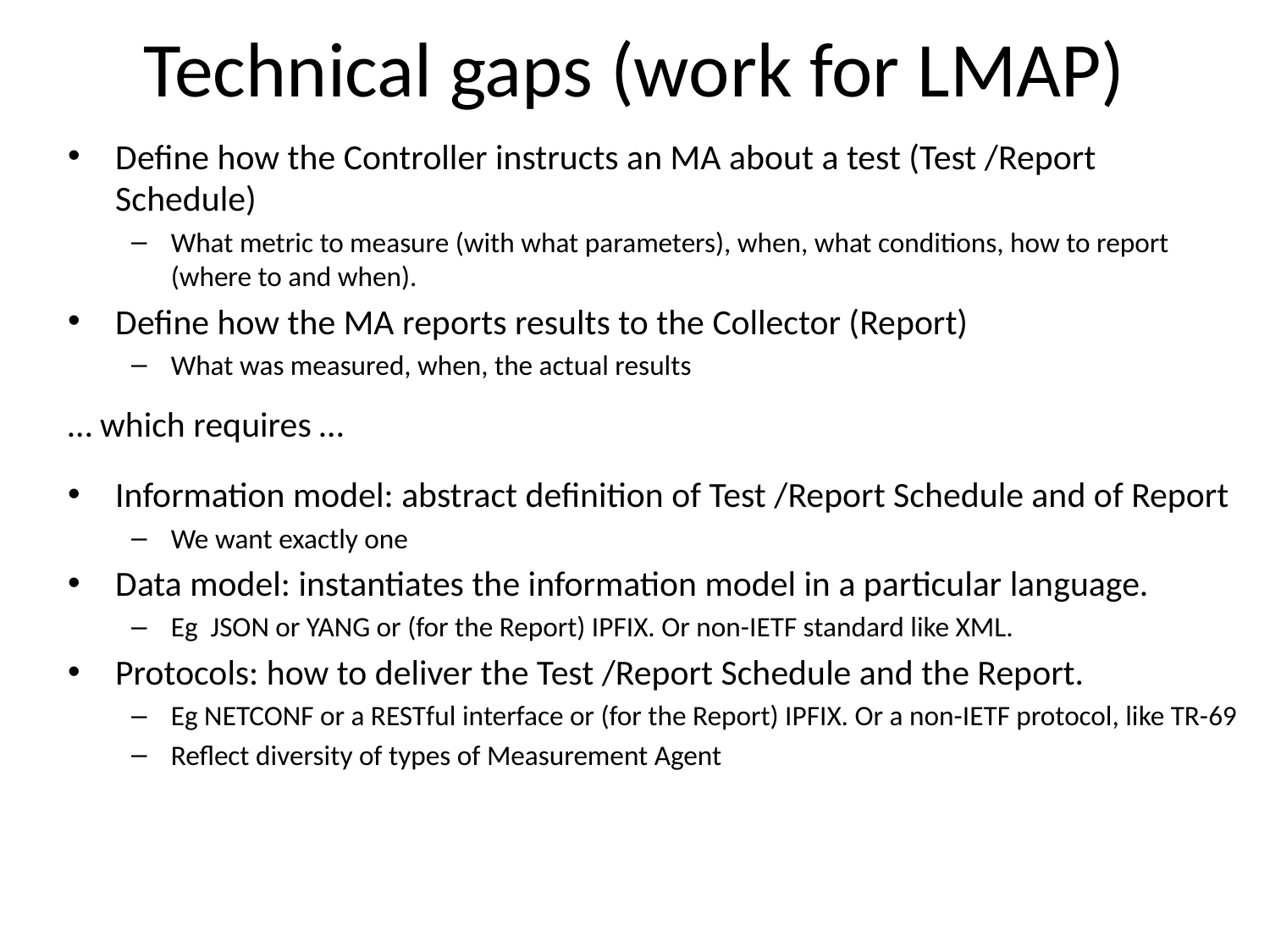

# Technical gaps (work for LMAP)
Define how the Controller instructs an MA about a test (Test /Report Schedule)
What metric to measure (with what parameters), when, what conditions, how to report (where to and when).
Define how the MA reports results to the Collector (Report)
What was measured, when, the actual results

… which requires …

Information model: abstract definition of Test /Report Schedule and of Report
We want exactly one
Data model: instantiates the information model in a particular language.
Eg  JSON or YANG or (for the Report) IPFIX. Or non-IETF standard like XML.
Protocols: how to deliver the Test /Report Schedule and the Report.
Eg NETCONF or a RESTful interface or (for the Report) IPFIX. Or a non-IETF protocol, like TR-69
Reflect diversity of types of Measurement Agent